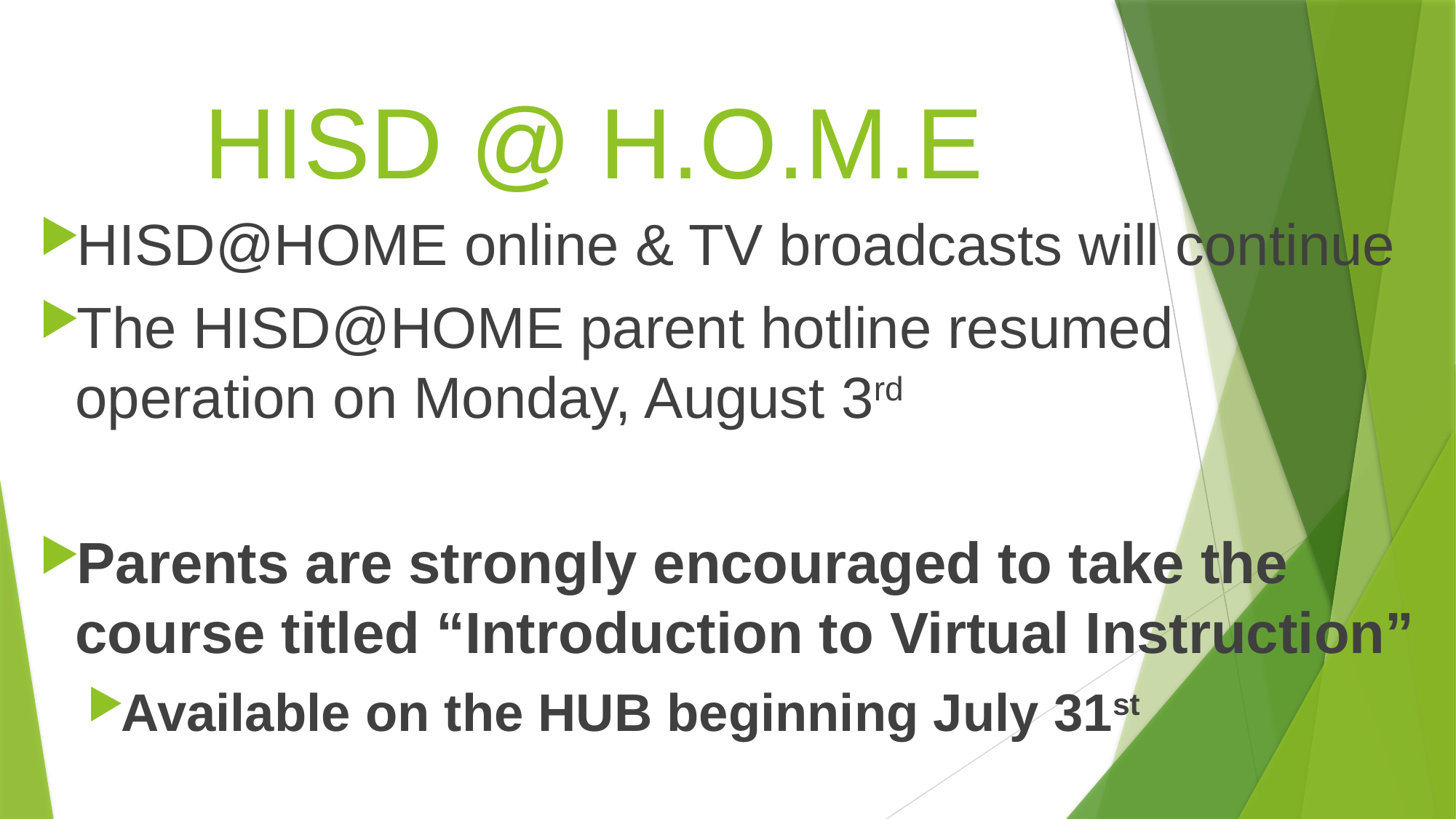

# HISD @ H.O.M.E
HISD@HOME online & TV broadcasts will continue
The HISD@HOME parent hotline resumed operation on Monday, August 3rd

Parents are strongly encouraged to take the course titled “Introduction to Virtual Instruction”
Available on the HUB beginning July 31st